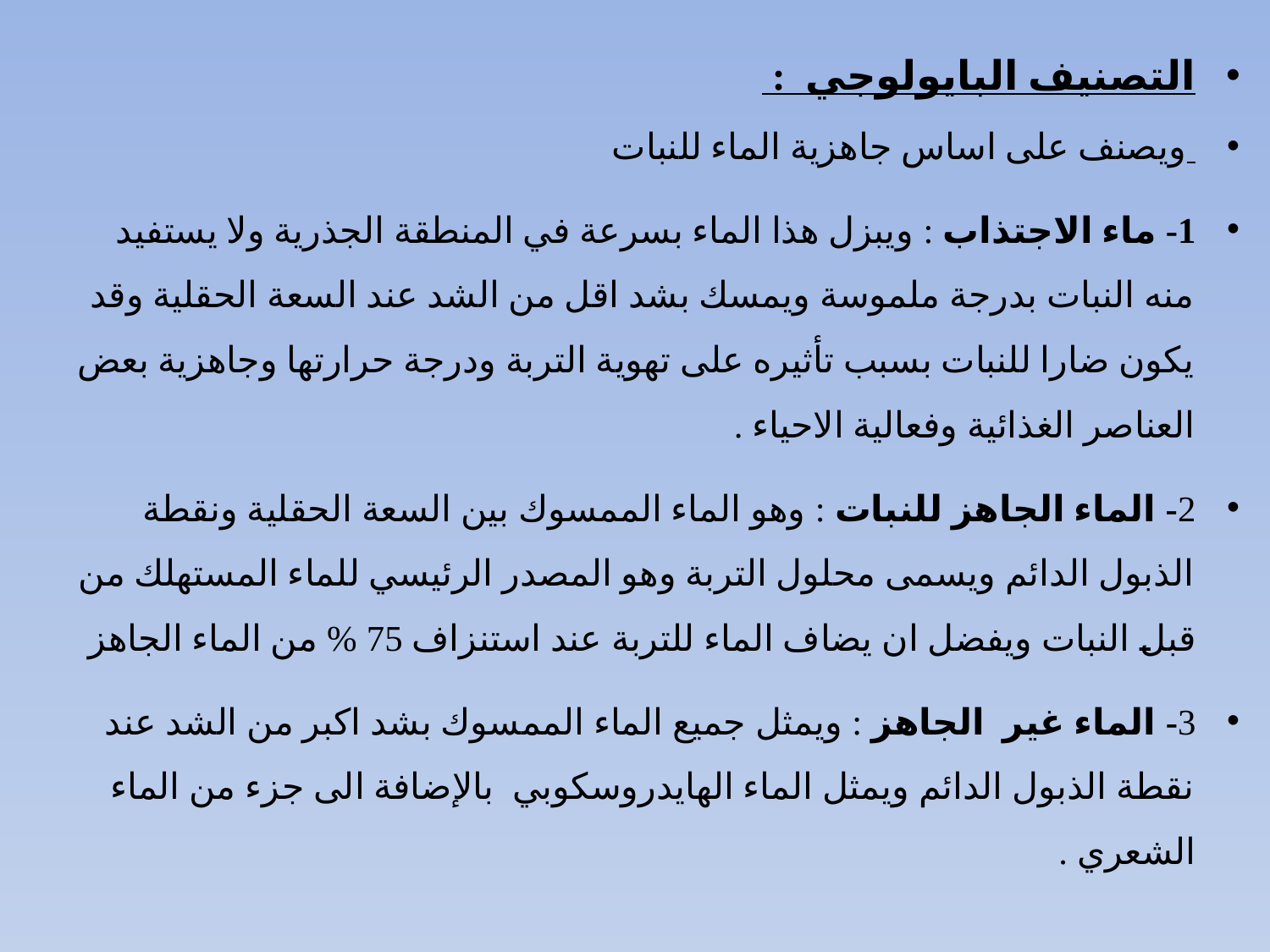

التصنيف البايولوجي  :
 ويصنف على اساس جاهزية الماء للنبات
1- ماء الاجتذاب : ويبزل هذا الماء بسرعة في المنطقة الجذرية ولا يستفيد منه النبات بدرجة ملموسة ويمسك بشد اقل من الشد عند السعة الحقلية وقد يكون ضارا للنبات بسبب تأثيره على تهوية التربة ودرجة حرارتها وجاهزية بعض العناصر الغذائية وفعالية الاحياء .
2- الماء الجاهز للنبات : وهو الماء الممسوك بين السعة الحقلية ونقطة الذبول الدائم ويسمى محلول التربة وهو المصدر الرئيسي للماء المستهلك من قبل النبات ويفضل ان يضاف الماء للتربة عند استنزاف 75 % من الماء الجاهز
3- الماء غير  الجاهز : ويمثل جميع الماء الممسوك بشد اكبر من الشد عند نقطة الذبول الدائم ويمثل الماء الهايدروسكوبي  بالإضافة الى جزء من الماء الشعري .
#